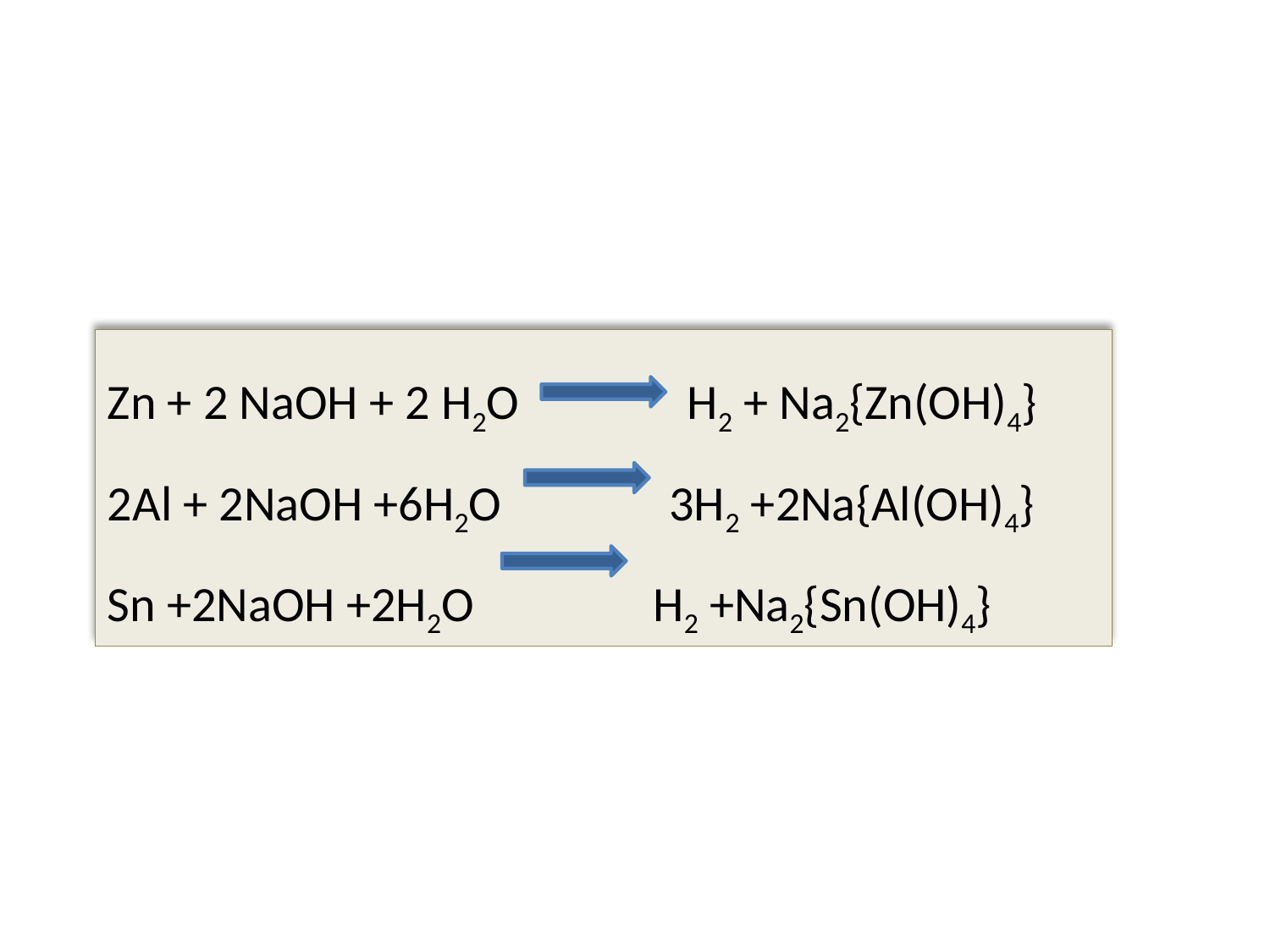

Zn + 2 NaOH + 2 H2O               H2 + Na2{Zn(OH)4}
2Al + 2NaOH +6H2O               3H2 +2Na{Al(OH)4}
Sn +2NaOH +2H2O                H2 +Na2{Sn(OH)4}